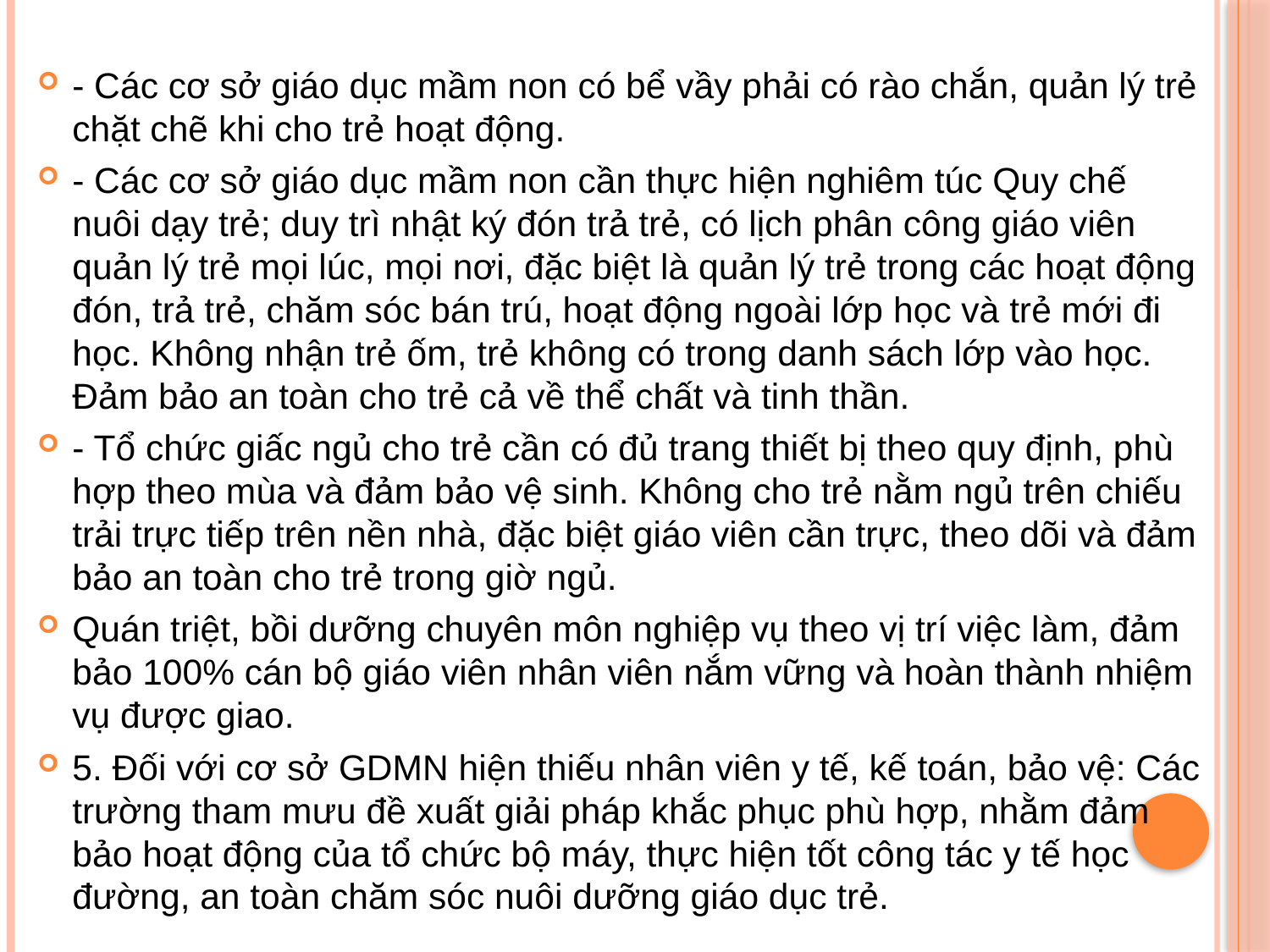

- Các cơ sở giáo dục mầm non có bể vầy phải có rào chắn, quản lý trẻ chặt chẽ khi cho trẻ hoạt động.
- Các cơ sở giáo dục mầm non cần thực hiện nghiêm túc Quy chế nuôi dạy trẻ; duy trì nhật ký đón trả trẻ, có lịch phân công giáo viên quản lý trẻ mọi lúc, mọi nơi, đặc biệt là quản lý trẻ trong các hoạt động đón, trả trẻ, chăm sóc bán trú, hoạt động ngoài lớp học và trẻ mới đi học. Không nhận trẻ ốm, trẻ không có trong danh sách lớp vào học. Đảm bảo an toàn cho trẻ cả về thể chất và tinh thần.
- Tổ chức giấc ngủ cho trẻ cần có đủ trang thiết bị theo quy định, phù hợp theo mùa và đảm bảo vệ sinh. Không cho trẻ nằm ngủ trên chiếu trải trực tiếp trên nền nhà, đặc biệt giáo viên cần trực, theo dõi và đảm bảo an toàn cho trẻ trong giờ ngủ.
Quán triệt, bồi dưỡng chuyên môn nghiệp vụ theo vị trí việc làm, đảm bảo 100% cán bộ giáo viên nhân viên nắm vững và hoàn thành nhiệm vụ được giao.
5. Đối với cơ sở GDMN hiện thiếu nhân viên y tế, kế toán, bảo vệ: Các trường tham mưu đề xuất giải pháp khắc phục phù hợp, nhằm đảm bảo hoạt động của tổ chức bộ máy, thực hiện tốt công tác y tế học đường, an toàn chăm sóc nuôi dưỡng giáo dục trẻ.